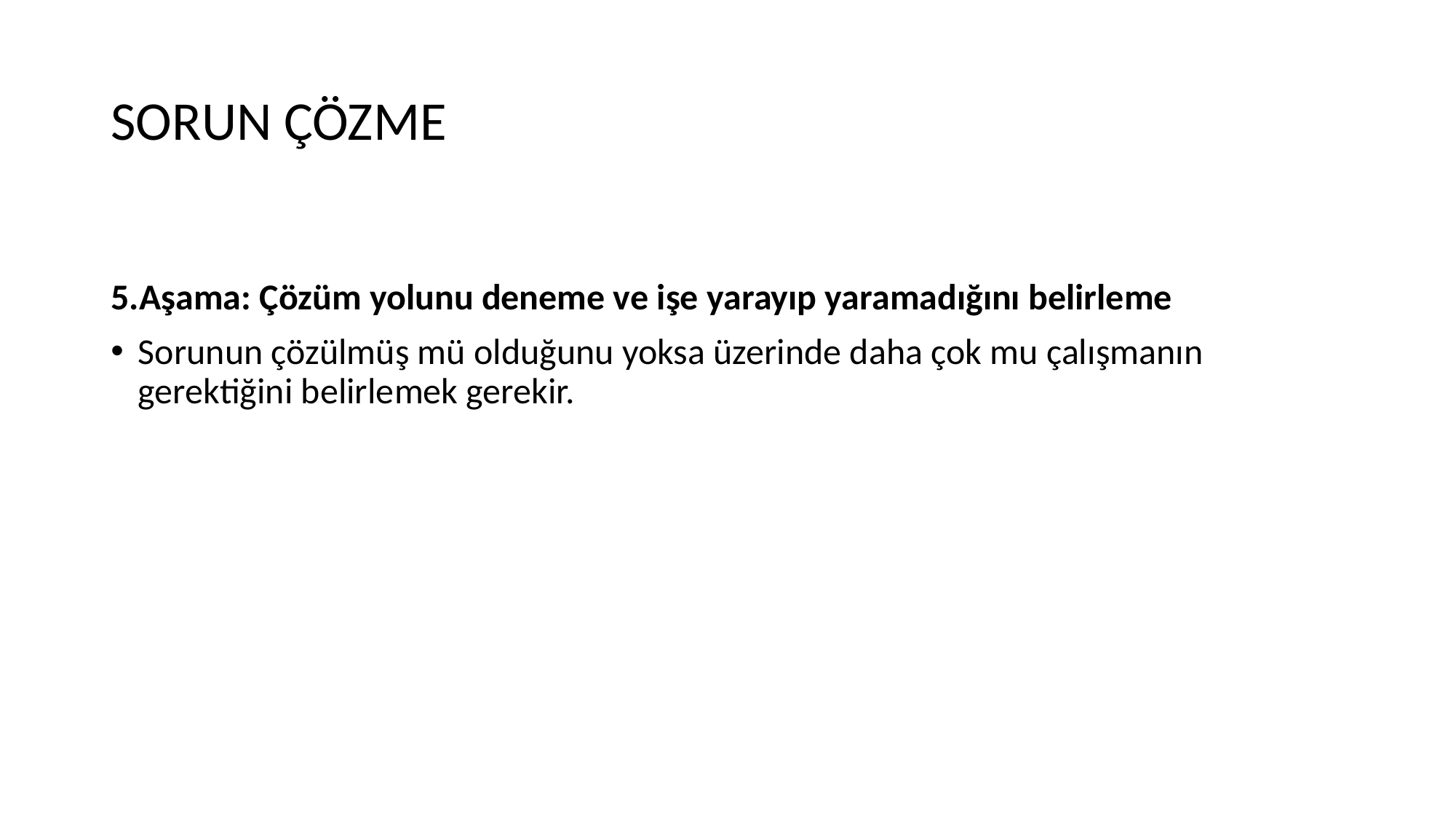

# SORUN ÇÖZME

5.Aşama: Çözüm yolunu deneme ve işe yarayıp yaramadığını belirleme
Sorunun çözülmüş mü olduğunu yoksa üzerinde daha çok mu çalışmanın gerektiğini belirlemek gerekir.